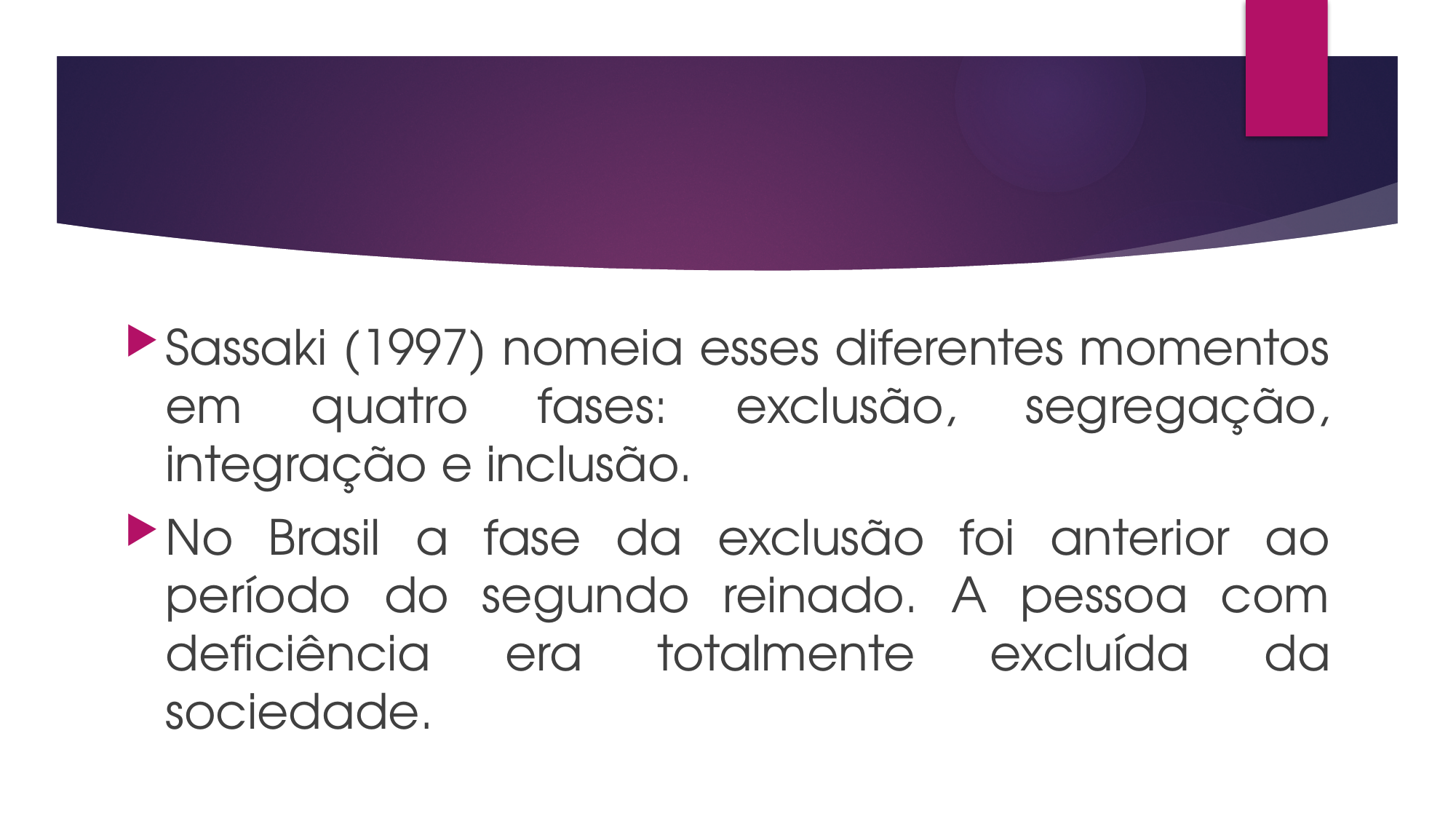

Sassaki (1997) nomeia esses diferentes momentos em quatro fases: exclusão, segregação, integração e inclusão.
No Brasil a fase da exclusão foi anterior ao período do segundo reinado. A pessoa com deficiência era totalmente excluída da sociedade.